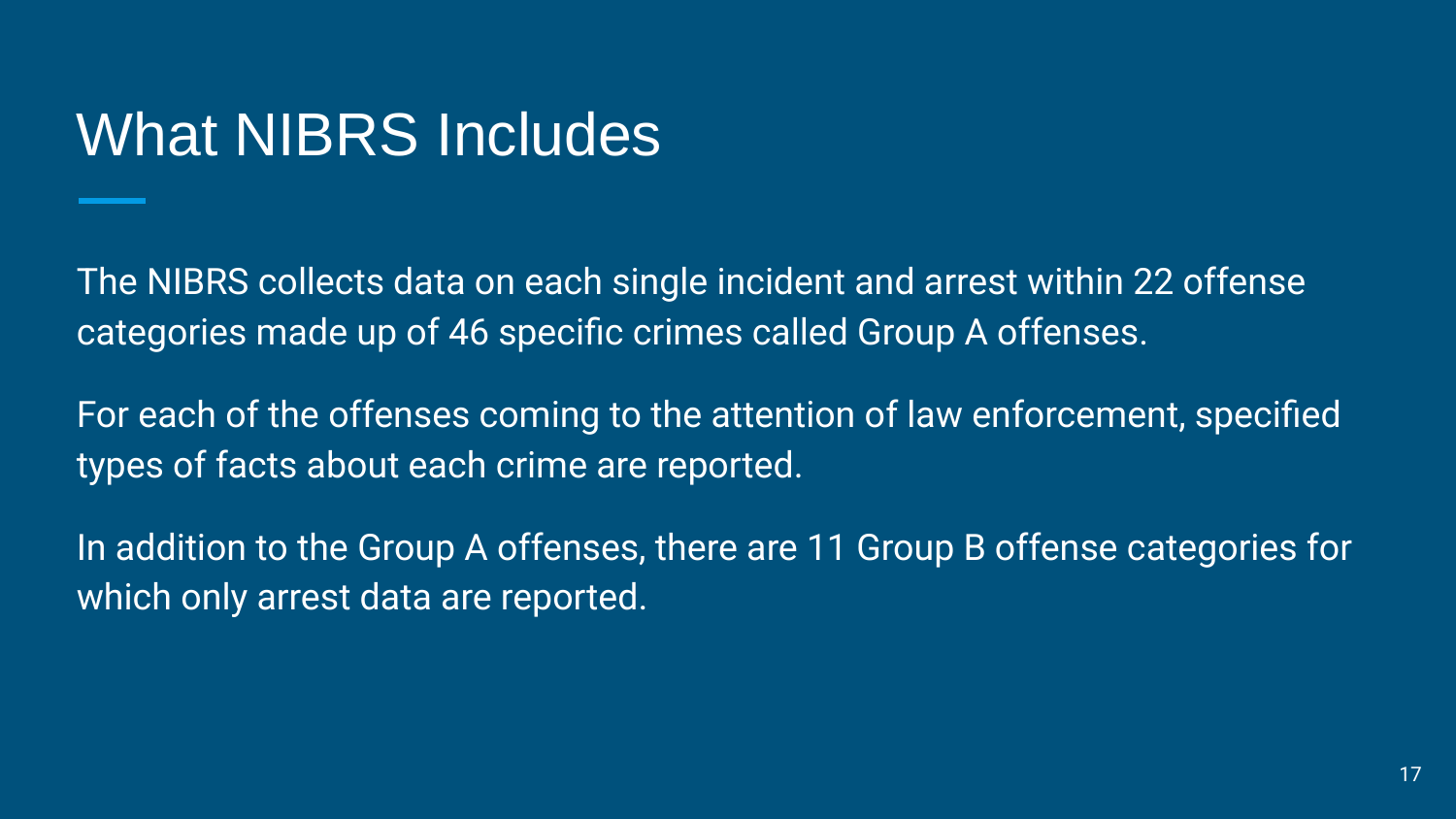

# What NIBRS Includes
The NIBRS collects data on each single incident and arrest within 22 offense categories made up of 46 specific crimes called Group A offenses.
For each of the offenses coming to the attention of law enforcement, specified types of facts about each crime are reported.
In addition to the Group A offenses, there are 11 Group B offense categories for which only arrest data are reported.

17